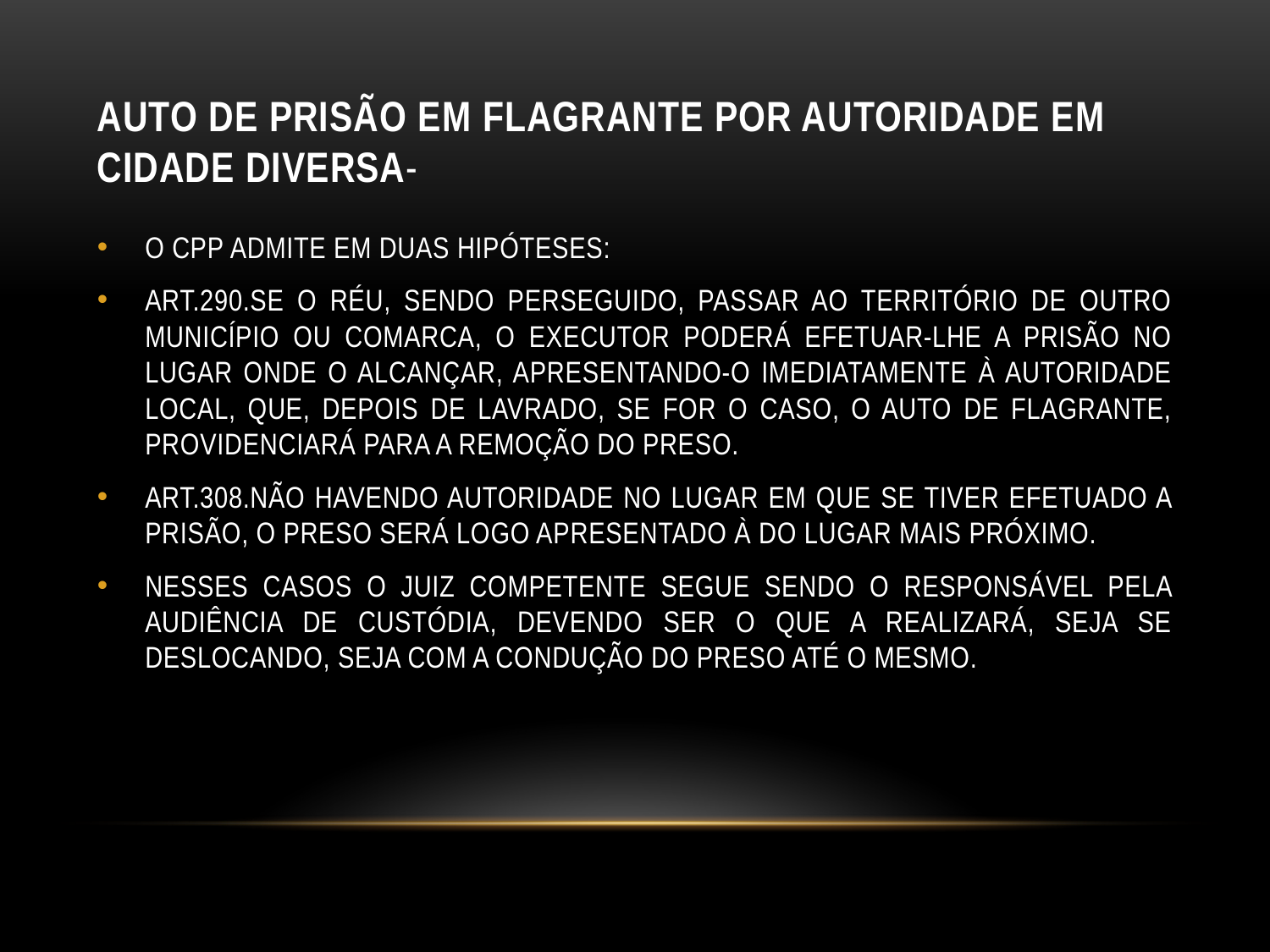

# AUTO DE PRISÃO EM FLAGRANTE POR AUTORIDADE EM CIDADE DIVERSA-
O CPP ADMITE EM DUAS HIPÓTESES:
ART.290.SE O RÉU, SENDO PERSEGUIDO, PASSAR AO TERRITÓRIO DE OUTRO MUNICÍPIO OU COMARCA, O EXECUTOR PODERÁ EFETUAR-LHE A PRISÃO NO LUGAR ONDE O ALCANÇAR, APRESENTANDO-O IMEDIATAMENTE À AUTORIDADE LOCAL, QUE, DEPOIS DE LAVRADO, SE FOR O CASO, O AUTO DE FLAGRANTE, PROVIDENCIARÁ PARA A REMOÇÃO DO PRESO.
ART.308.NÃO HAVENDO AUTORIDADE NO LUGAR EM QUE SE TIVER EFETUADO A PRISÃO, O PRESO SERÁ LOGO APRESENTADO À DO LUGAR MAIS PRÓXIMO.
NESSES CASOS O JUIZ COMPETENTE SEGUE SENDO O RESPONSÁVEL PELA AUDIÊNCIA DE CUSTÓDIA, DEVENDO SER O QUE A REALIZARÁ, SEJA SE DESLOCANDO, SEJA COM A CONDUÇÃO DO PRESO ATÉ O MESMO.